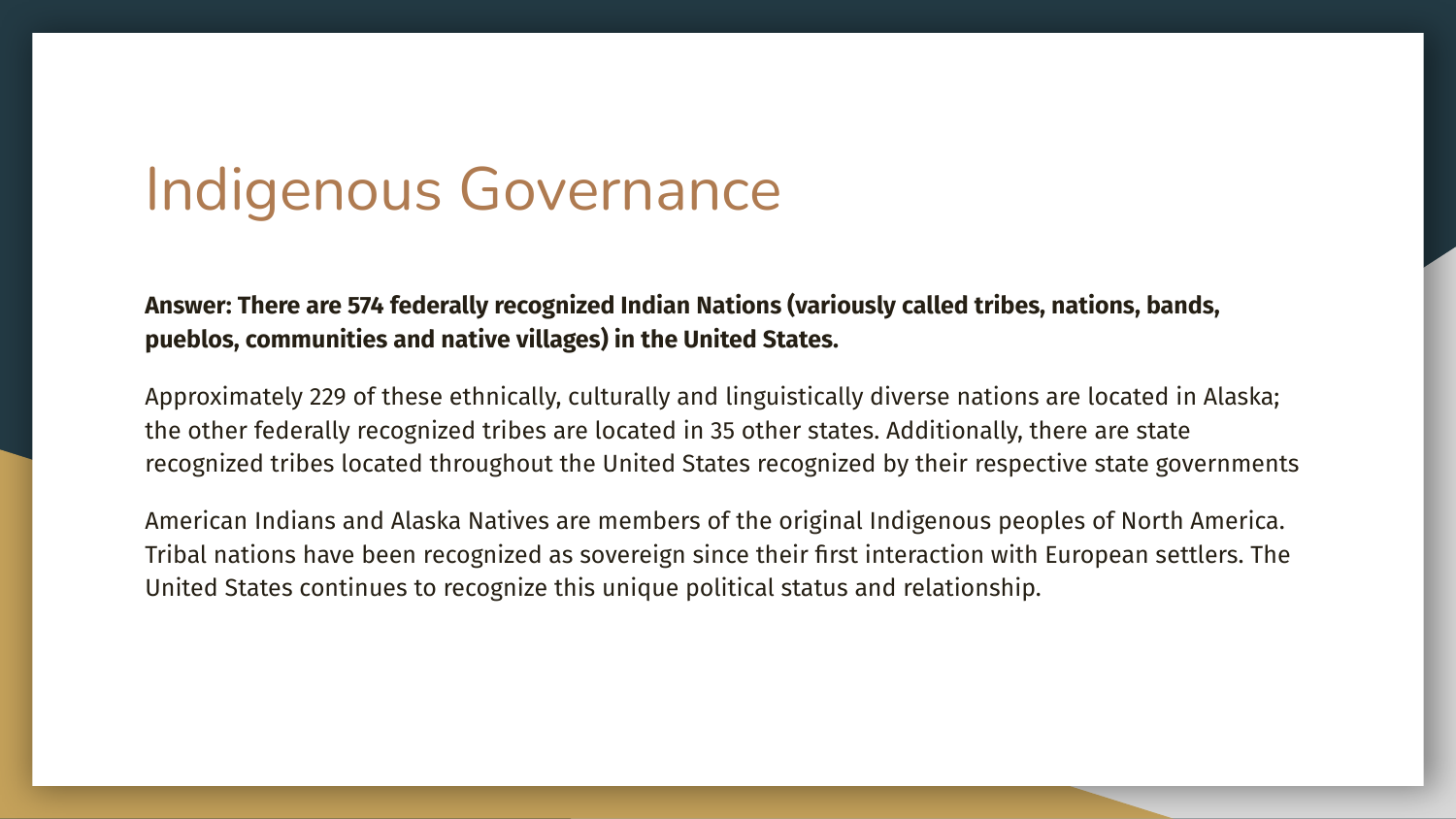

# Indigenous Governance
Answer: There are 574 federally recognized Indian Nations (variously called tribes, nations, bands, pueblos, communities and native villages) in the United States.
Approximately 229 of these ethnically, culturally and linguistically diverse nations are located in Alaska; the other federally recognized tribes are located in 35 other states. Additionally, there are state recognized tribes located throughout the United States recognized by their respective state governments
American Indians and Alaska Natives are members of the original Indigenous peoples of North America. Tribal nations have been recognized as sovereign since their first interaction with European settlers. The United States continues to recognize this unique political status and relationship.